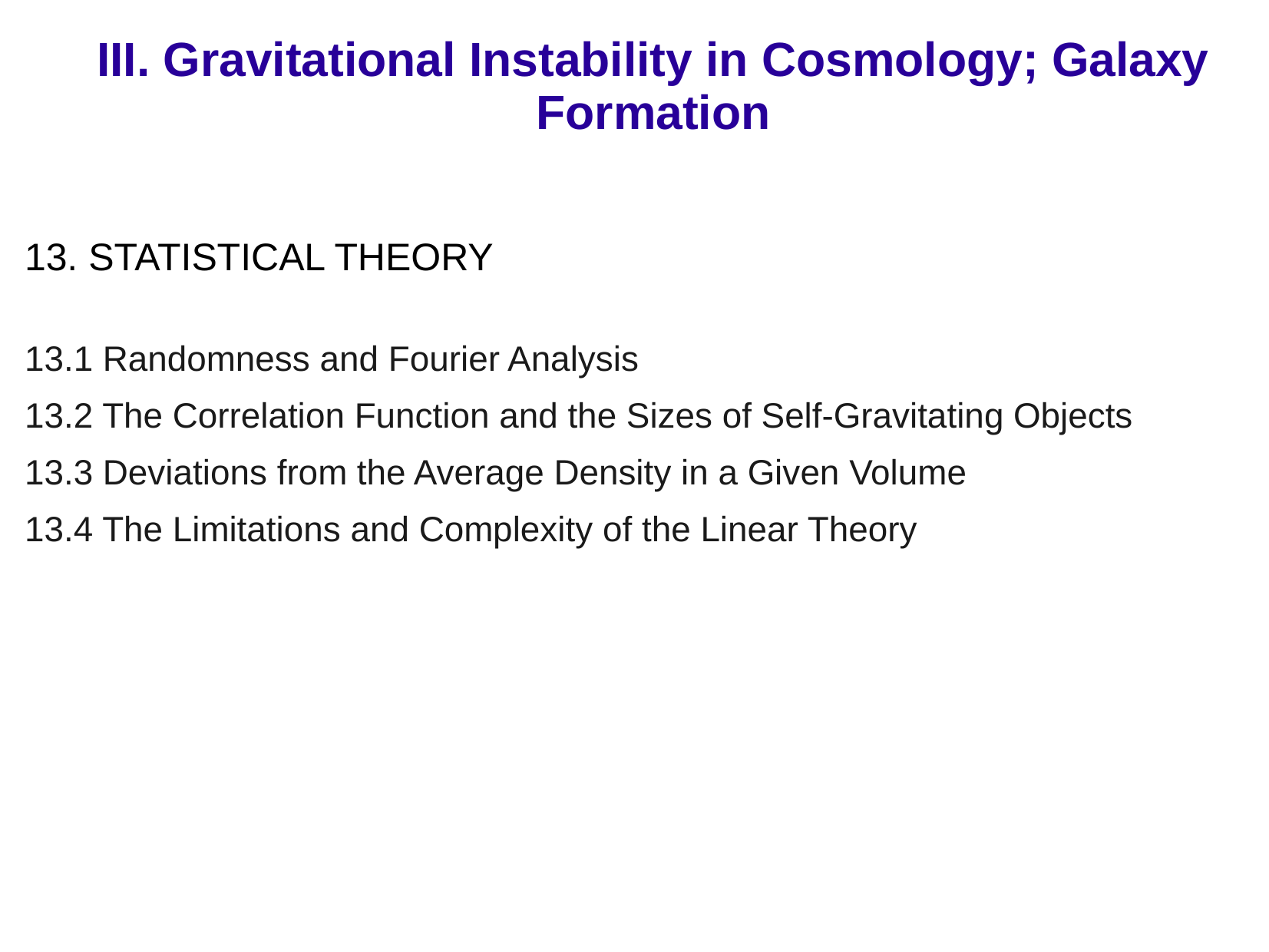

# III. Gravitational Instability in Cosmology; Galaxy Formation

13. STATISTICAL THEORY

13.1 Randomness and Fourier Analysis
13.2 The Correlation Function and the Sizes of Self-Gravitating Objects
13.3 Deviations from the Average Density in a Given Volume
13.4 The Limitations and Complexity of the Linear Theory